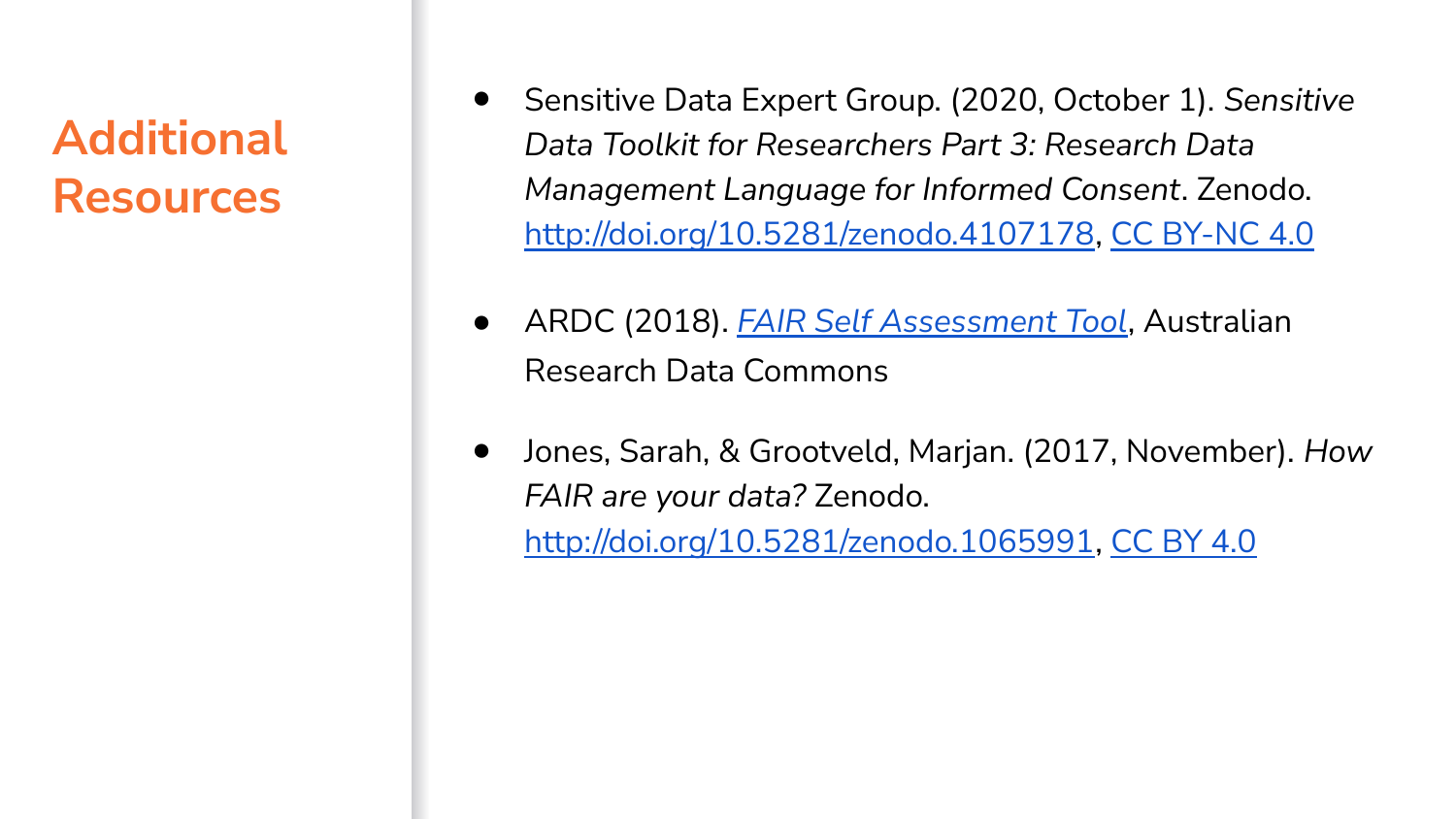

Sensitive Data Expert Group. (2020, October 1). Sensitive Data Toolkit for Researchers Part 3: Research Data Management Language for Informed Consent. Zenodo. http://doi.org/10.5281/zenodo.4107178, CC BY-NC 4.0
ARDC (2018). FAIR Self Assessment Tool, Australian Research Data Commons
Jones, Sarah, & Grootveld, Marjan. (2017, November). How FAIR are your data? Zenodo. http://doi.org/10.5281/zenodo.1065991, CC BY 4.0

# Additional Resources
38